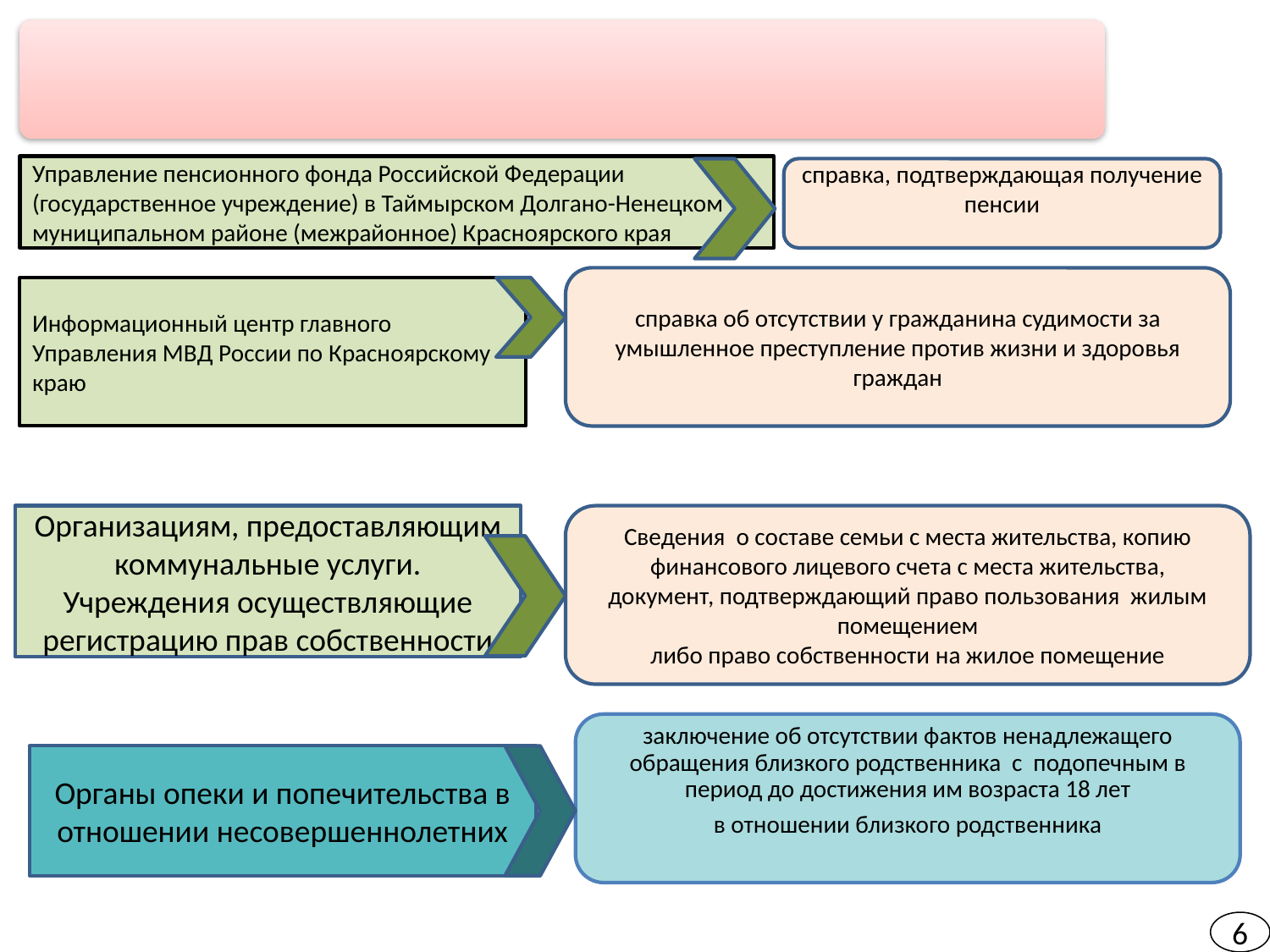

#

ПЕРЕЧЕНЬ ДОКУМЕНТОВ, ЗАПРАШИВАЕМЫЕ ОРГАНОМ ОПЕКИ И ПОПЕЧИТЕЛЬСТВА В ПОРЯДКЕ  МЕЖВЕДОМСТВЕННОГО ИНФОРМАЦИОННОГО ВЗАИМОДЕЙСТВИЯ
Управление пенсионного фонда Российской Федерации (государственное учреждение) в Таймырском Долгано-Ненецком муниципальном районе (межрайонное) Красноярского края

справка, подтверждающая получение пенсии

справка об отсутствии у гражданина судимости за умышленное преступление против жизни и здоровья граждан
Информационный центр главного Управления МВД России по Красноярскому краю

Организациям, предоставляющим коммунальные услуги. Учреждения осуществляющие регистрацию прав собственности
Сведения  о составе семьи с места жительства, копию финансового лицевого счета с места жительства,
документ, подтверждающий право пользования  жилым помещением
либо право собственности на жилое помещение

заключение об отсутствии фактов ненадлежащего обращения близкого родственника  с  подопечным в период до достижения им возраста 18 лет
в отношении близкого родственника

Органы опеки и попечительства в отношении несовершеннолетних

6